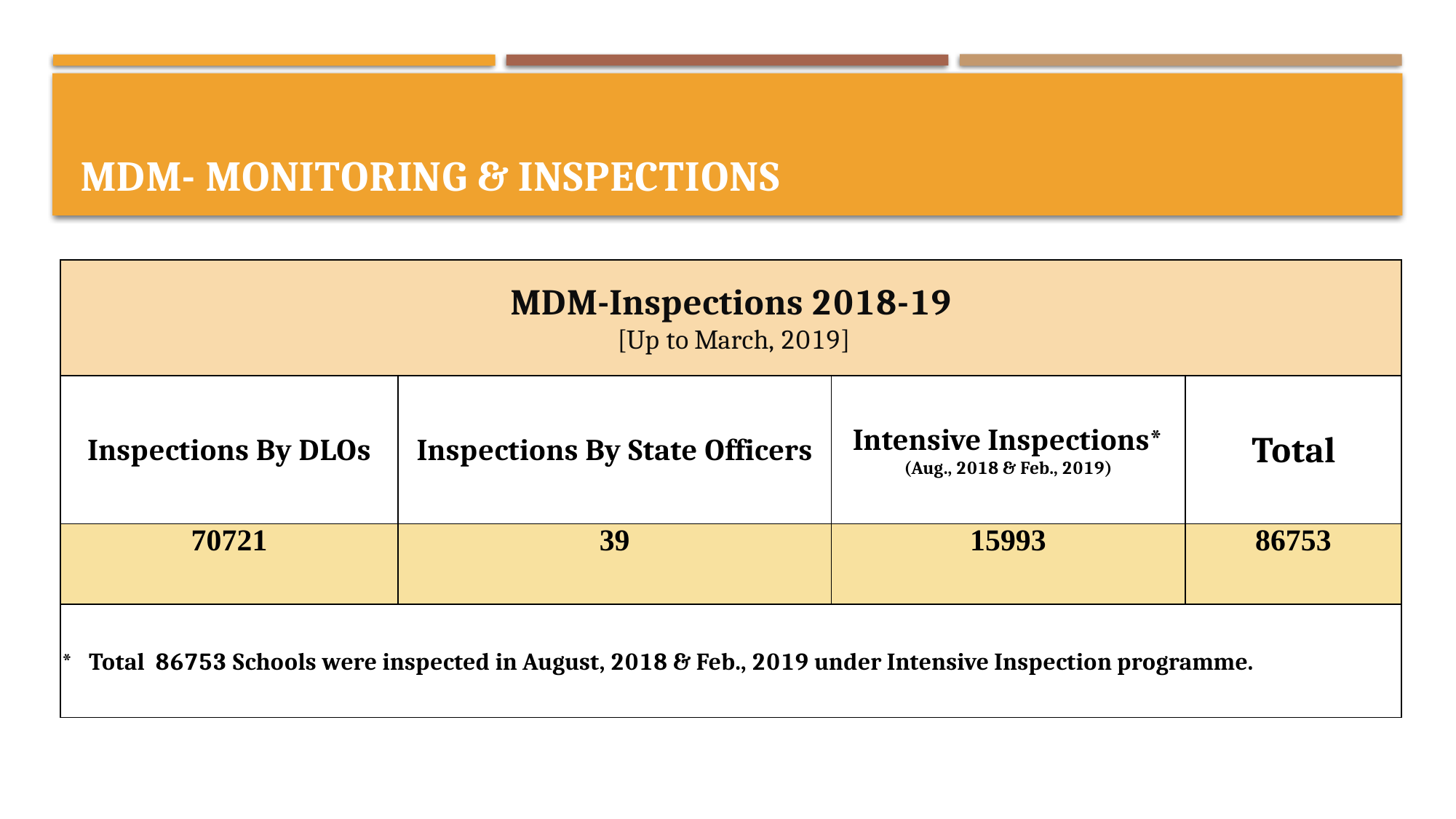

# MDM- Monitoring & Inspections
| MDM-Inspections 2018-19 [Up to March, 2019] |  |  |  |
| --- | --- | --- | --- |
| Inspections By DLOs | Inspections By State Officers | Intensive Inspections\* (Aug., 2018 & Feb., 2019) | Total |
| 70721 | 39 | 15993 | 86753 |
| \* Total 86753 Schools were inspected in August, 2018 & Feb., 2019 under Intensive Inspection programme. |  |  |  |